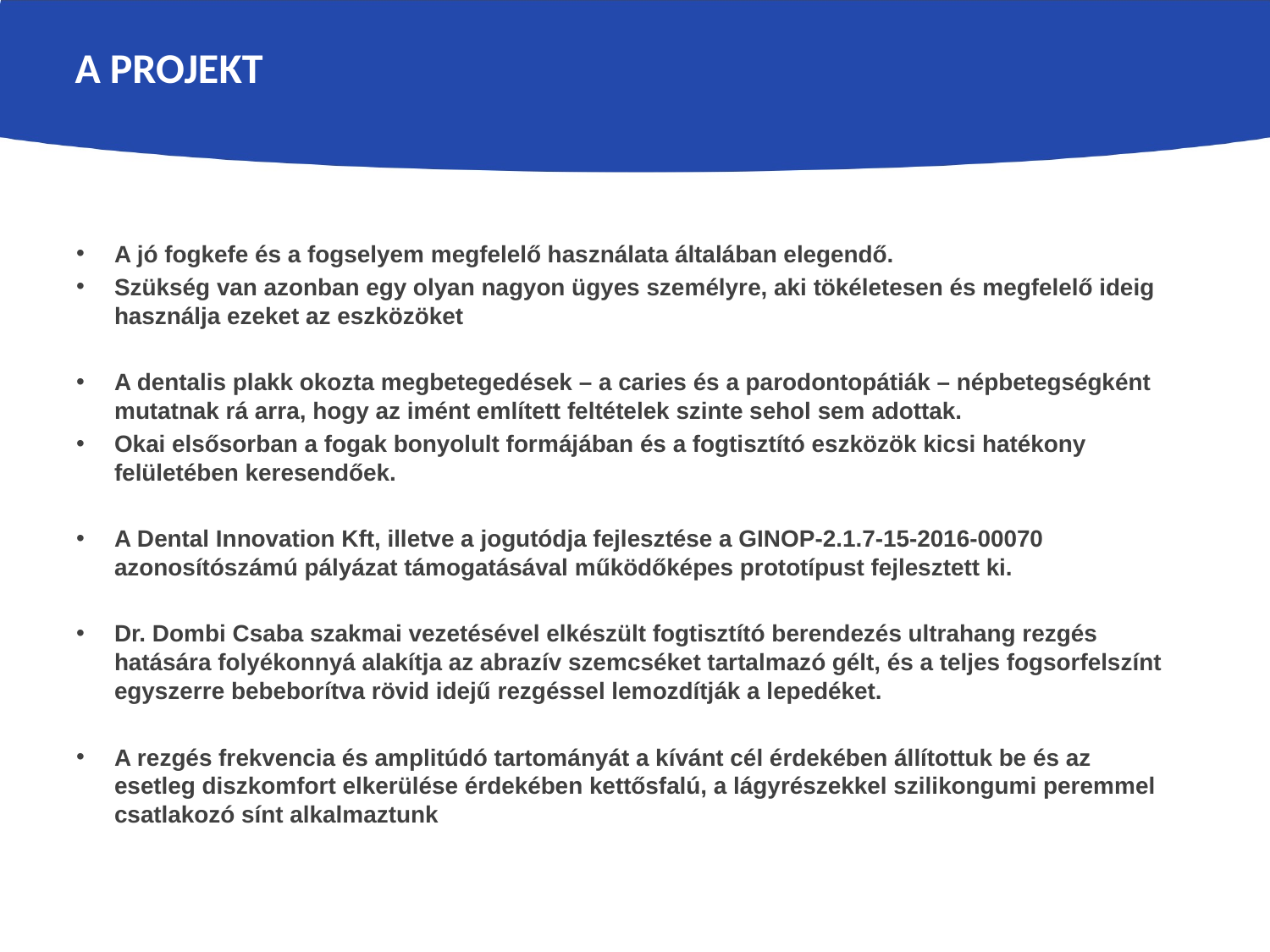

# A projekt

A jó fogkefe és a fogselyem megfelelő használata általában elegendő.
Szükség van azonban egy olyan nagyon ügyes személyre, aki tökéletesen és megfelelő ideig használja ezeket az eszközöket

A dentalis plakk okozta megbetegedések – a caries és a parodontopátiák – népbetegségként mutatnak rá arra, hogy az imént említett feltételek szinte sehol sem adottak.
Okai elsősorban a fogak bonyolult formájában és a fogtisztító eszközök kicsi hatékony felületében keresendőek.

A Dental Innovation Kft, illetve a jogutódja fejlesztése a GINOP-2.1.7-15-2016-00070 azonosítószámú pályázat támogatásával működőképes prototípust fejlesztett ki.

Dr. Dombi Csaba szakmai vezetésével elkészült fogtisztító berendezés ultrahang rezgés hatására folyékonnyá alakítja az abrazív szemcséket tartalmazó gélt, és a teljes fogsorfelszínt egyszerre bebeborítva rövid idejű rezgéssel lemozdítják a lepedéket.

A rezgés frekvencia és amplitúdó tartományát a kívánt cél érdekében állítottuk be és az esetleg diszkomfort elkerülése érdekében kettősfalú, a lágyrészekkel szilikongumi peremmel csatlakozó sínt alkalmaztunk